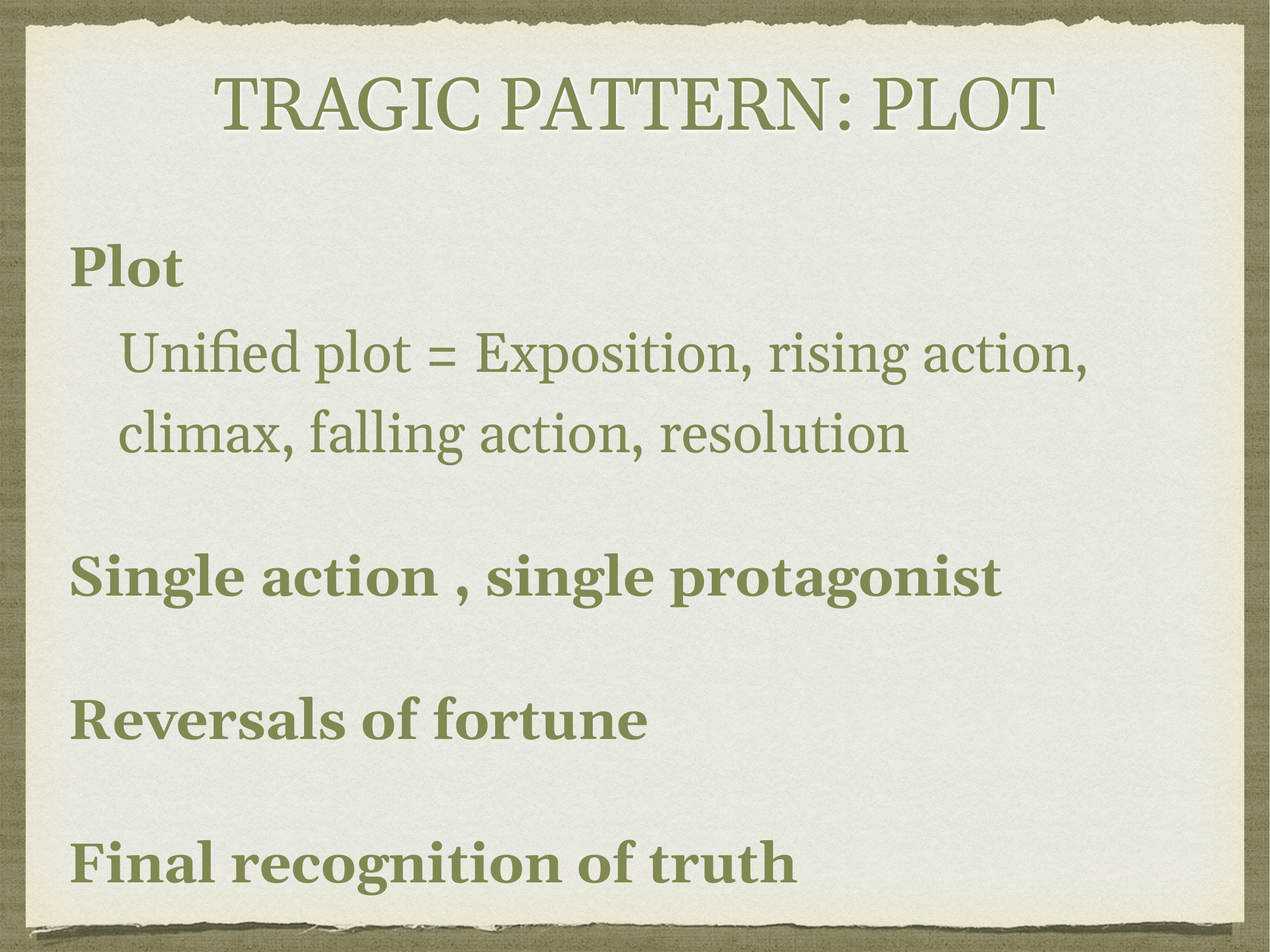

# Tragic Pattern: Plot
Plot
Unified plot = Exposition, rising action, climax, falling action, resolution
Single action , single protagonist
Reversals of fortune
Final recognition of truth